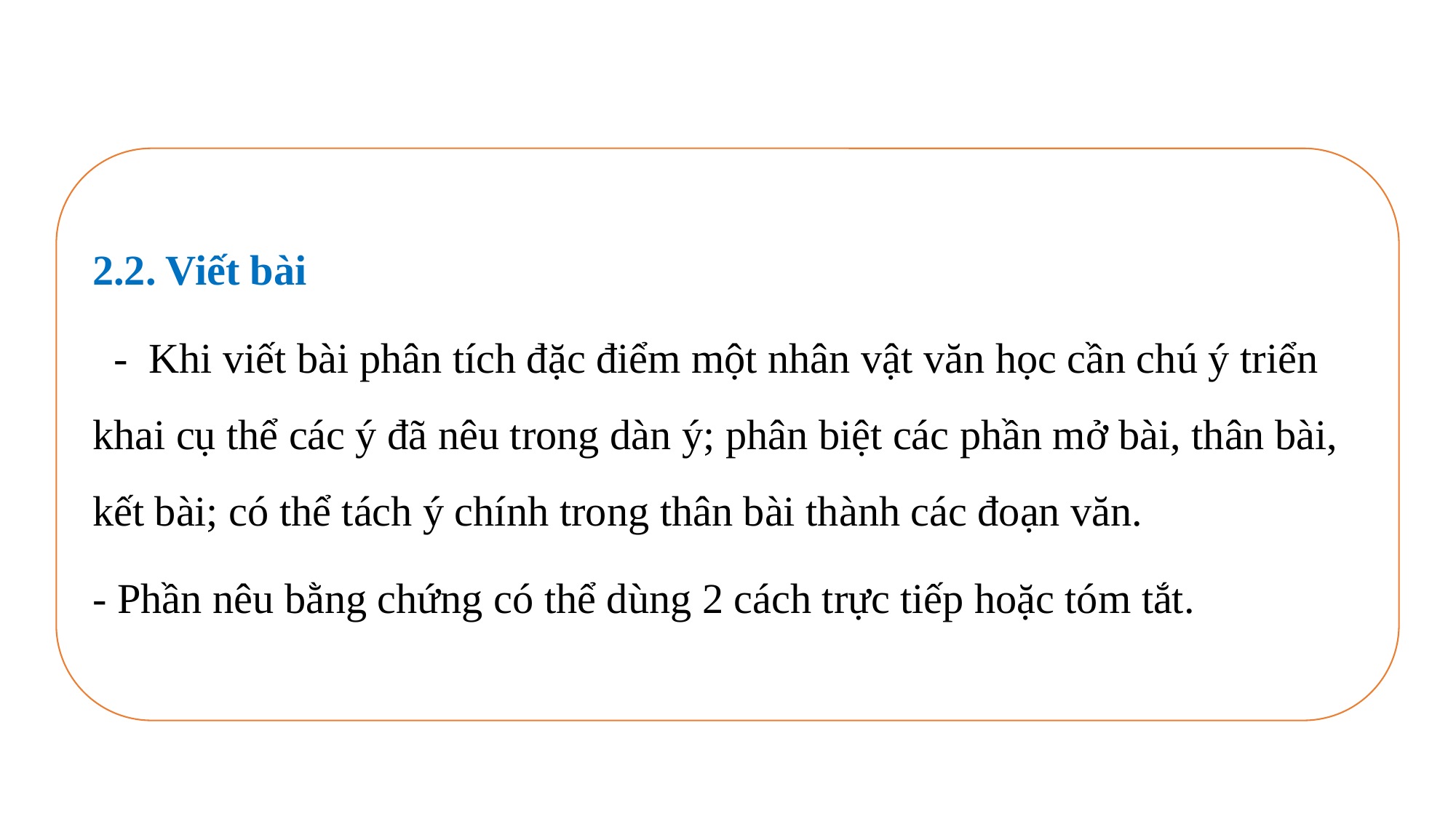

2.2. Viết bài
  -  Khi viết bài phân tích đặc điểm một nhân vật văn học cần chú ý triển khai cụ thể các ý đã nêu trong dàn ý; phân biệt các phần mở bài, thân bài, kết bài; có thể tách ý chính trong thân bài thành các đoạn văn.
- Phần nêu bằng chứng có thể dùng 2 cách trực tiếp hoặc tóm tắt.